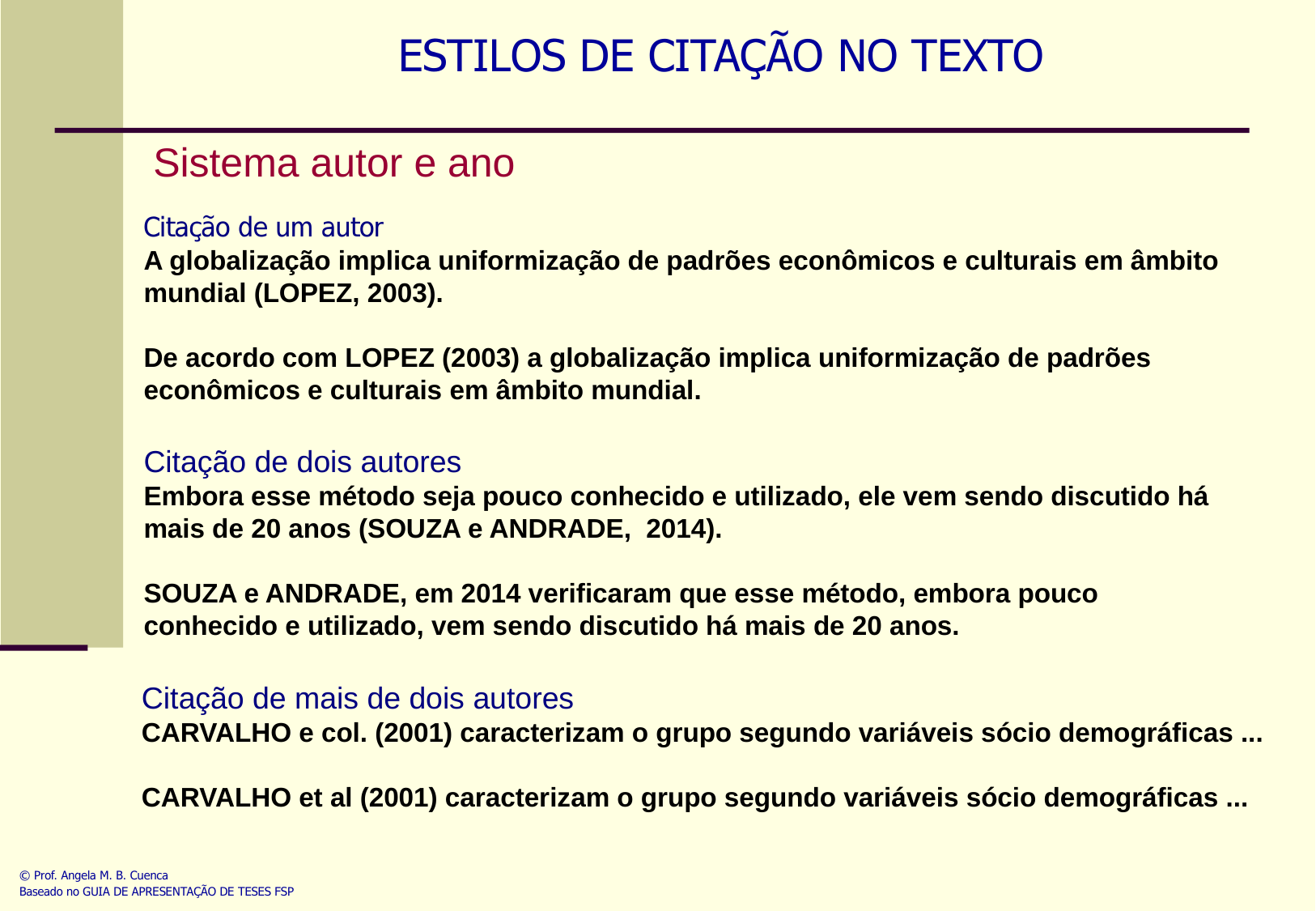

ESTILOS DE CITAÇÃO NO TEXTO
Sistema autor e ano
Citação de um autor
A globalização implica uniformização de padrões econômicos e culturais em âmbito mundial (LOPEZ, 2003).

De acordo com LOPEZ (2003) a globalização implica uniformização de padrões econômicos e culturais em âmbito mundial.
Citação de dois autores
Embora esse método seja pouco conhecido e utilizado, ele vem sendo discutido há mais de 20 anos (SOUZA e ANDRADE,  2014).

SOUZA e ANDRADE, em 2014 verificaram que esse método, embora pouco conhecido e utilizado, vem sendo discutido há mais de 20 anos.

Citação de mais de dois autores
CARVALHO e col. (2001) caracterizam o grupo segundo variáveis sócio demográficas ...

CARVALHO et al (2001) caracterizam o grupo segundo variáveis sócio demográficas ...